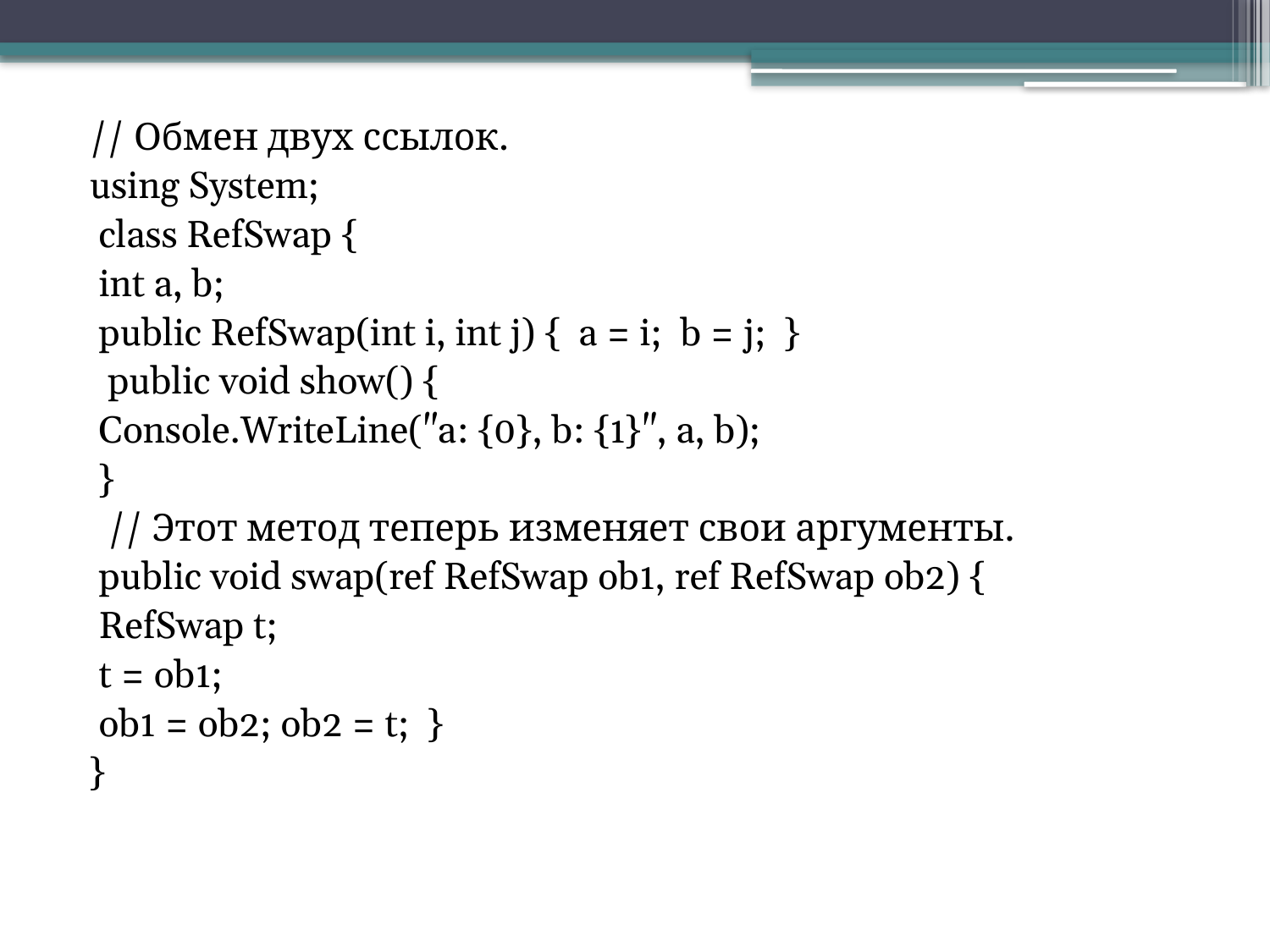

// Обмен двух ссылок.
using System;
 class RefSwap {
 int a, b;
 public RefSwap(int i, int j) {  a = i;  b = j;  }
  public void show() {
 Console.WriteLine("a: {0}, b: {1}", a, b);
 }
  // Этот метод теперь изменяет свои аргументы.
 public void swap(ref RefSwap ob1, ref RefSwap ob2) {
 RefSwap t;
 t = ob1;
 ob1 = ob2; ob2 = t;  }
}